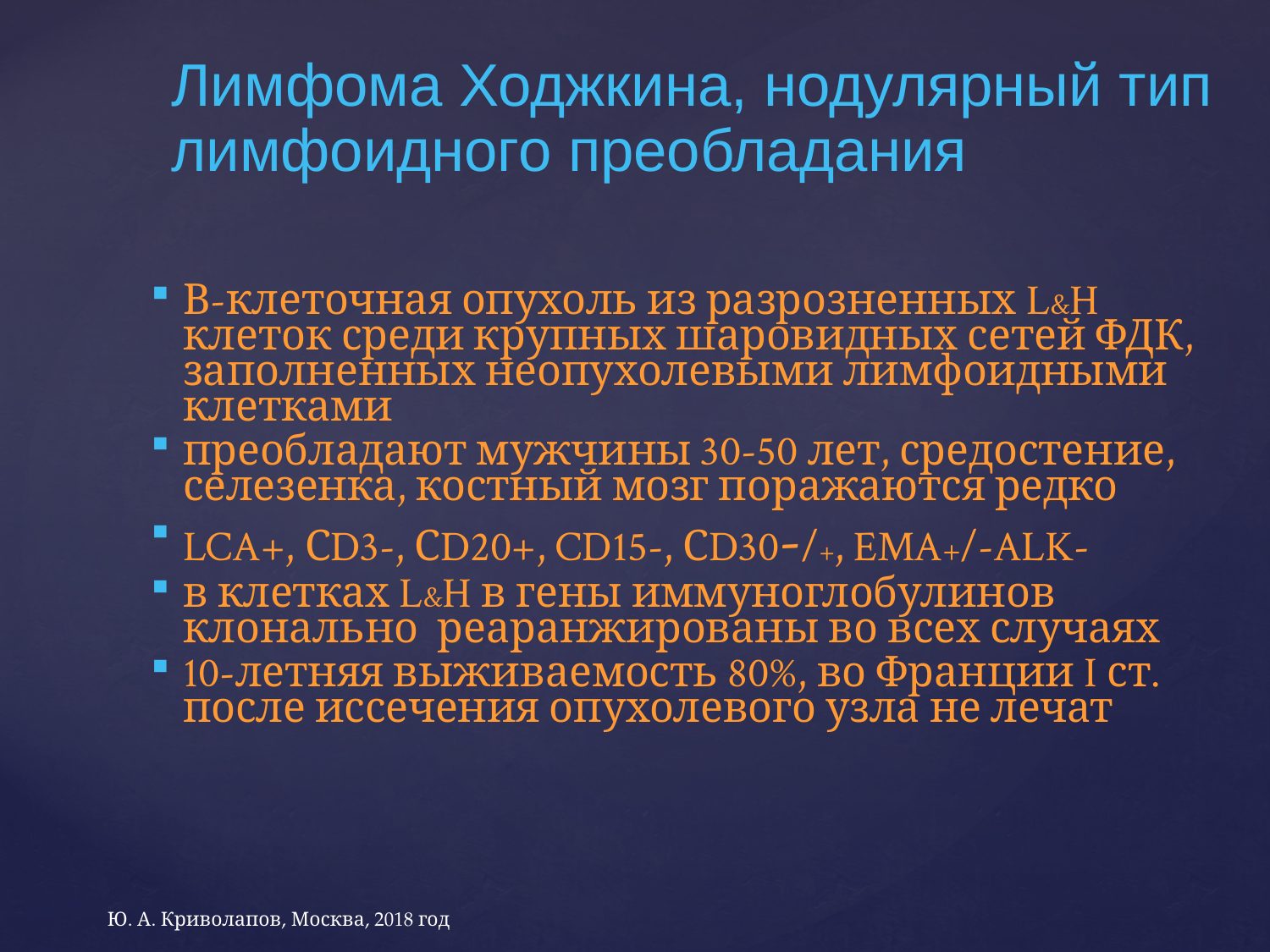

# Лимфома Ходжкина, нодулярный тип лимфоидного преобладания
В-клеточная опухоль из разрозненных L&H клеток среди крупных шаровидных сетей ФДК, заполненных неопухолевыми лимфоидными клетками
преобладают мужчины 30-50 лет, средостение, селезенка, костный мозг поражаются редко
LCA+, СD3-, СD20+, CD15-, СD30-/+, EMA+/-ALK-
в клетках L&H в гены иммуноглобулинов клонально  реаранжированы во всех случаях
10-летняя выживаемость 80%, во Франции I ст. после иссечения опухолевого узла не лечат
Ю. А. Криволапов, Москва, 2018 год